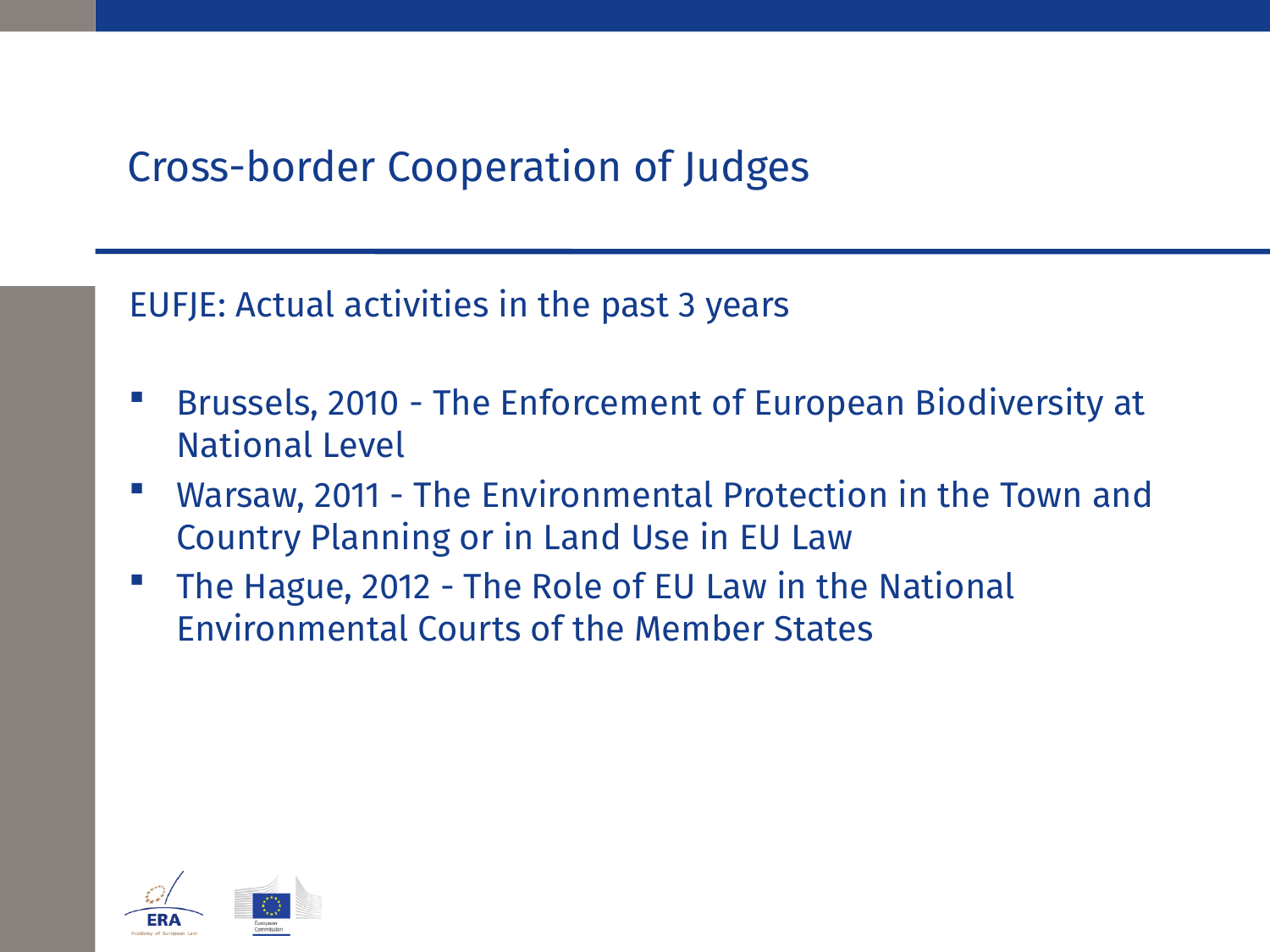

# Cross-border Cooperation of Judges
EUFJE: Actual activities in the past 3 years

Brussels, 2010 - The Enforcement of European Biodiversity at National Level
Warsaw, 2011 - The Environmental Protection in the Town and Country Planning or in Land Use in EU Law
The Hague, 2012 - The Role of EU Law in the National Environmental Courts of the Member States